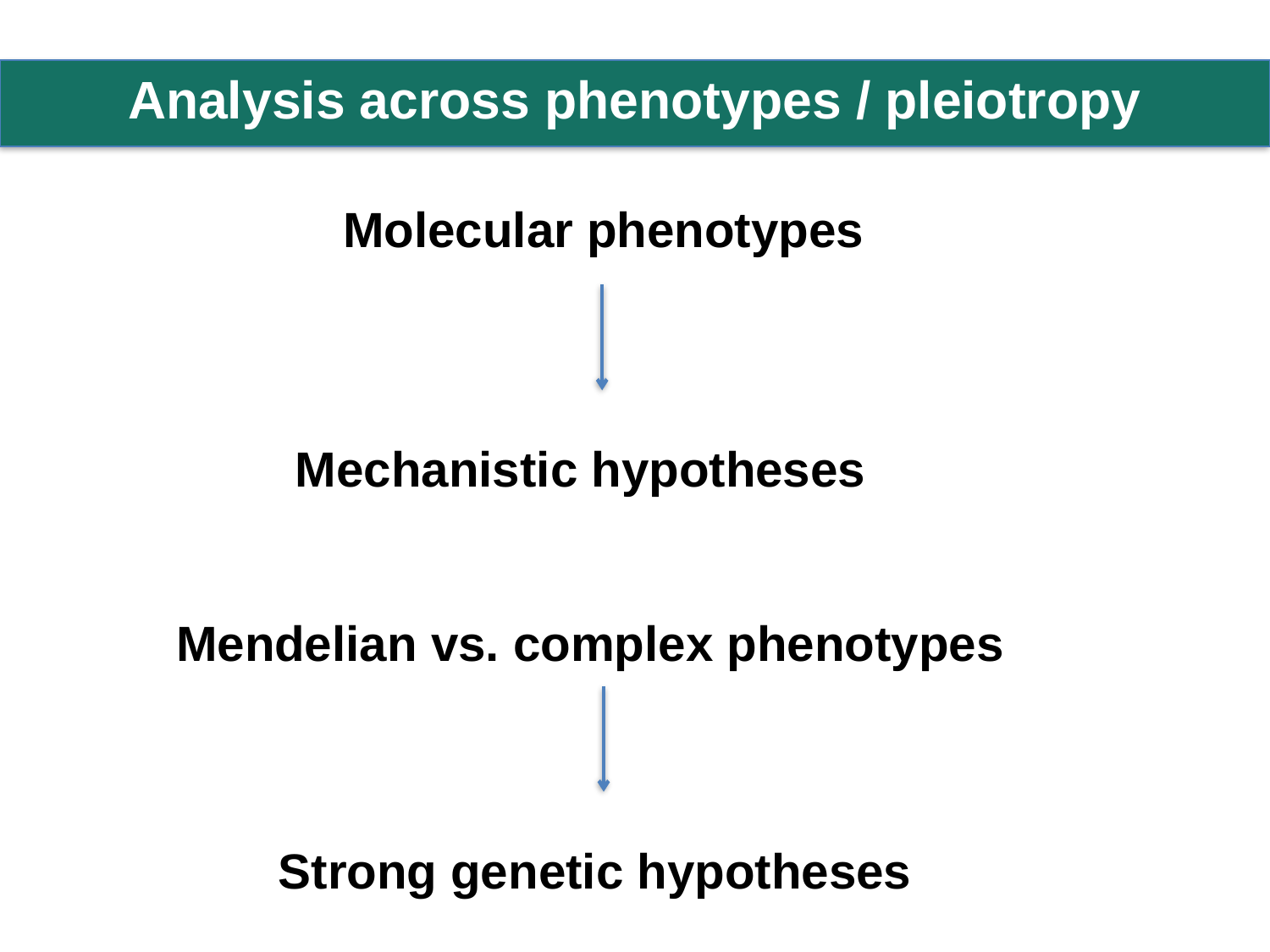

Analysis across phenotypes / pleiotropy

Molecular phenotypes
Mechanistic hypotheses
Mendelian vs. complex phenotypes
Strong genetic hypotheses